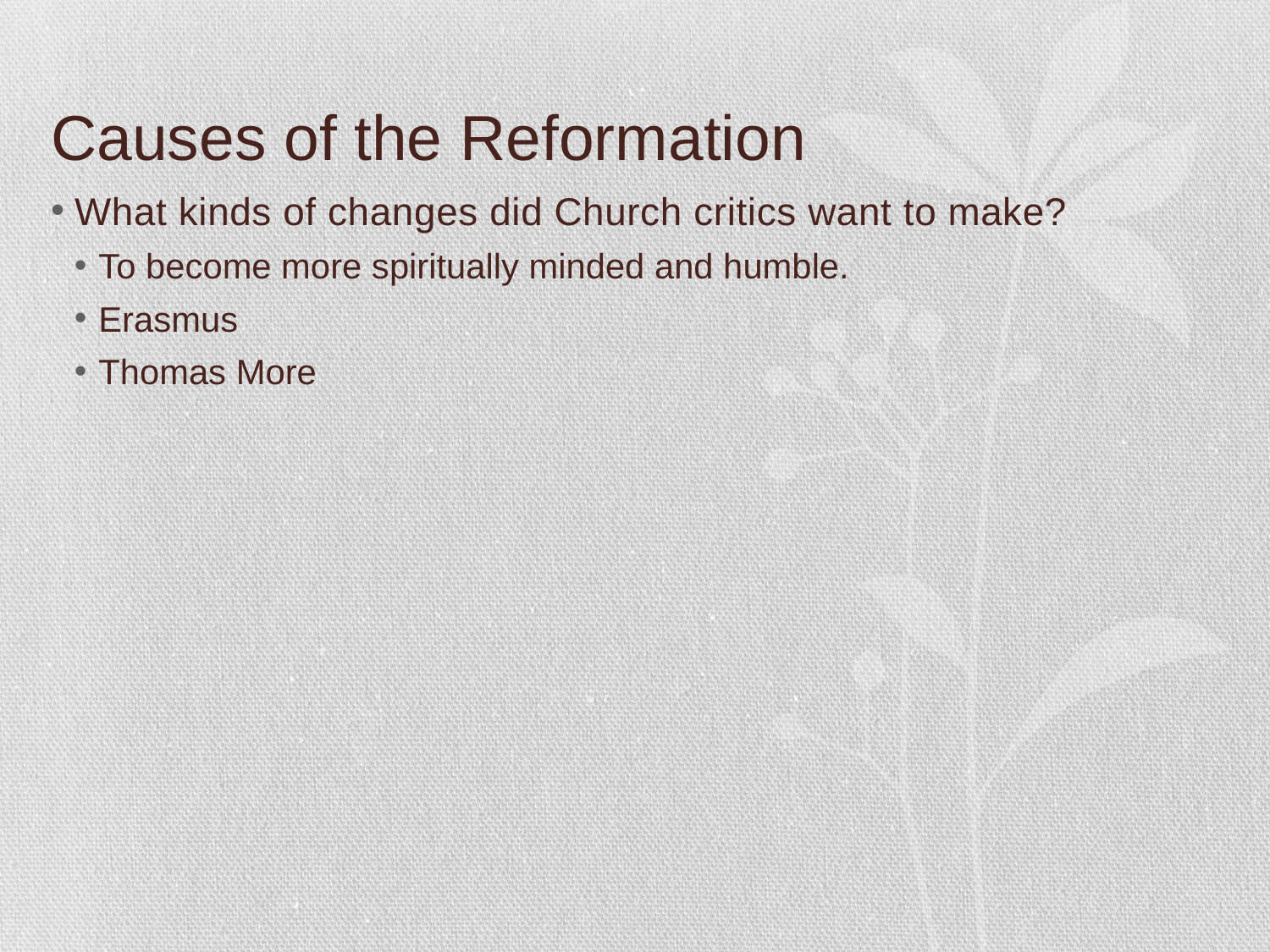

# Causes of the Reformation
What kinds of changes did Church critics want to make?
To become more spiritually minded and humble.
Erasmus
Thomas More